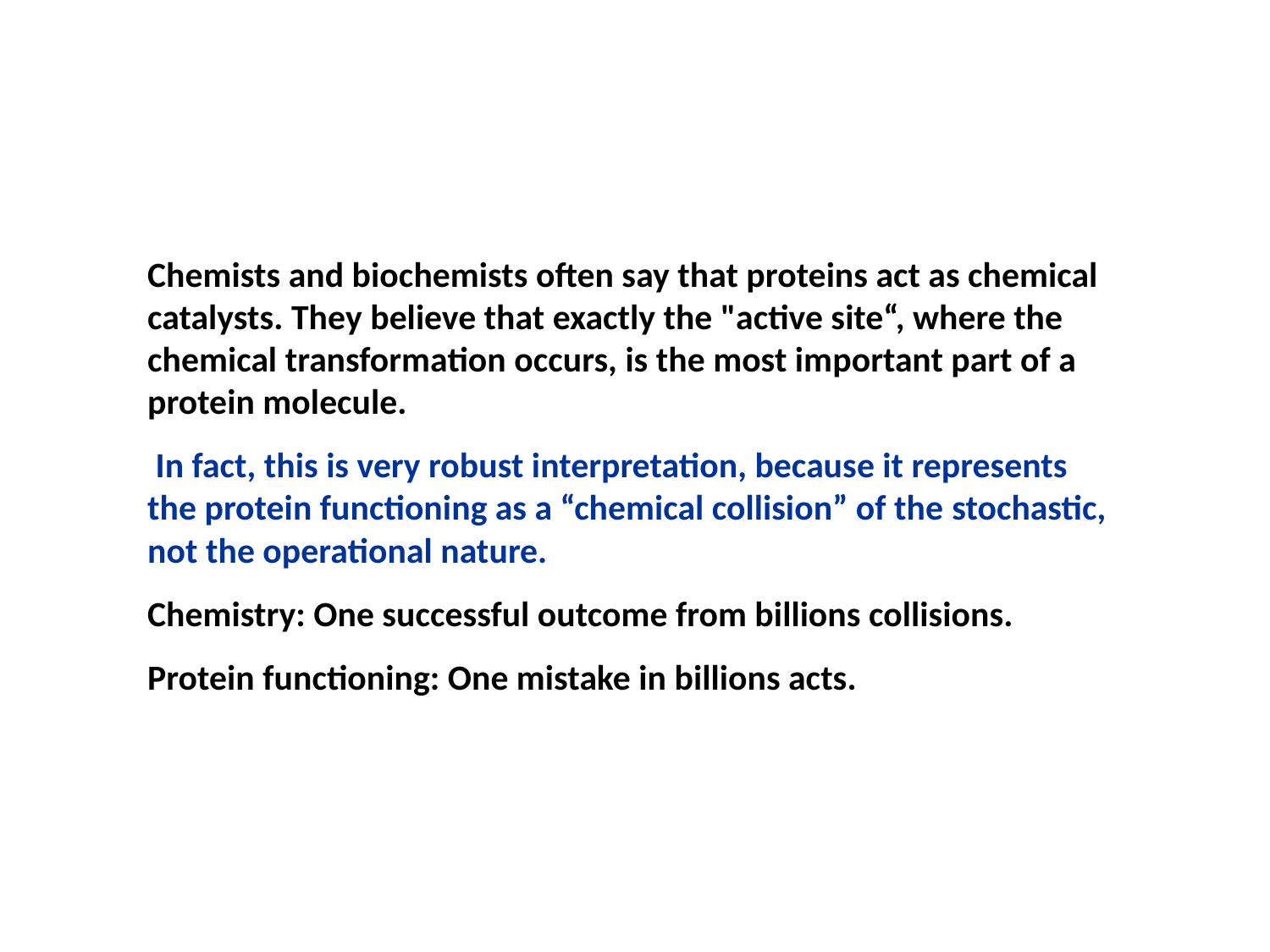

Chemists and biochemists often say that proteins act as chemical catalysts. They believe that exactly the "active site“, where the chemical transformation occurs, is the most important part of a protein molecule.
 In fact, this is very robust interpretation, because it represents the protein functioning as a “chemical collision” of the stochastic, not the operational nature.
Chemistry: One successful outcome from billions collisions.
Protein functioning: One mistake in billions acts.